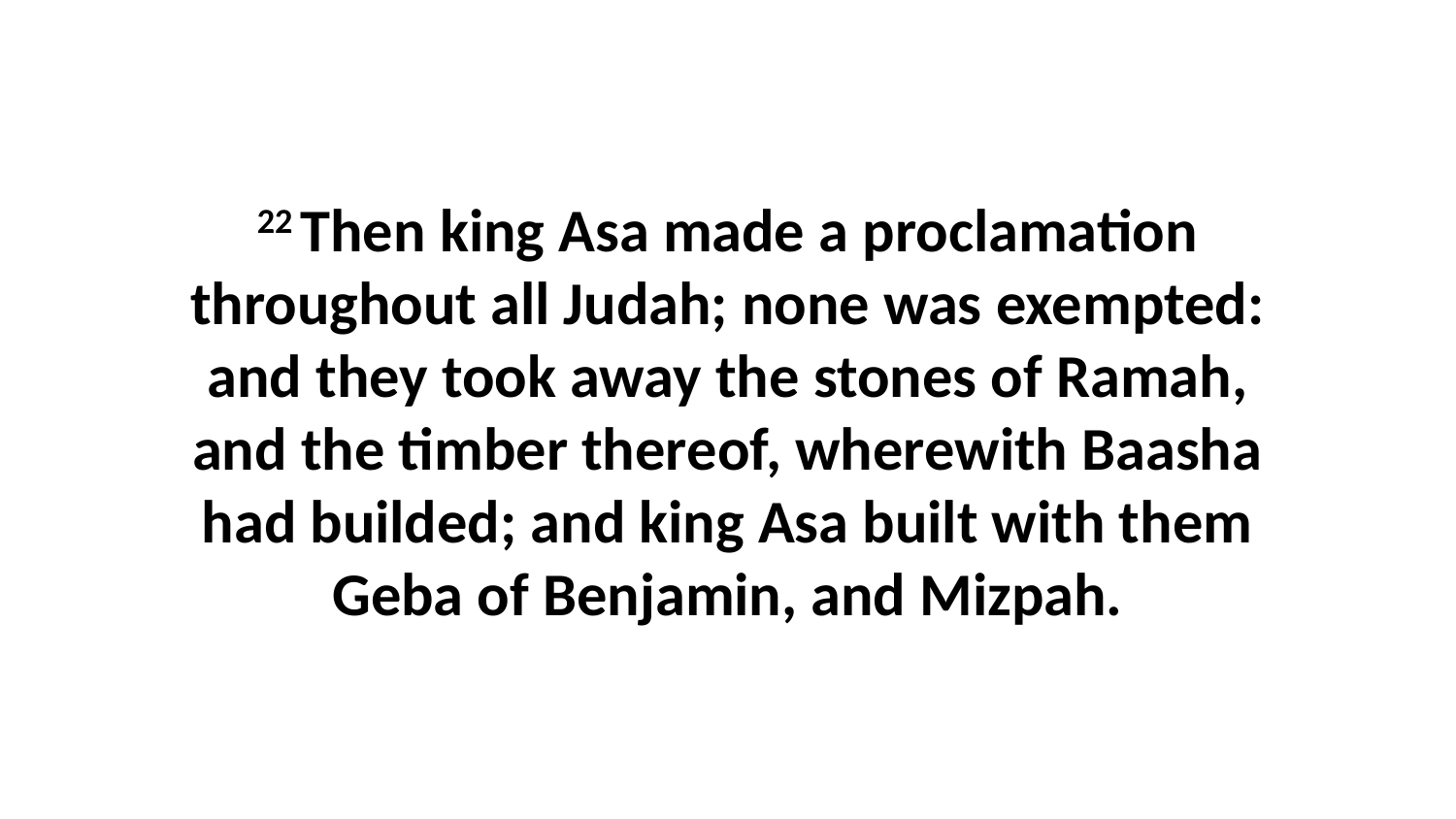

22 Then king Asa made a proclamation throughout all Judah; none was exempted: and they took away the stones of Ramah, and the timber thereof, wherewith Baasha had builded; and king Asa built with them Geba of Benjamin, and Mizpah.